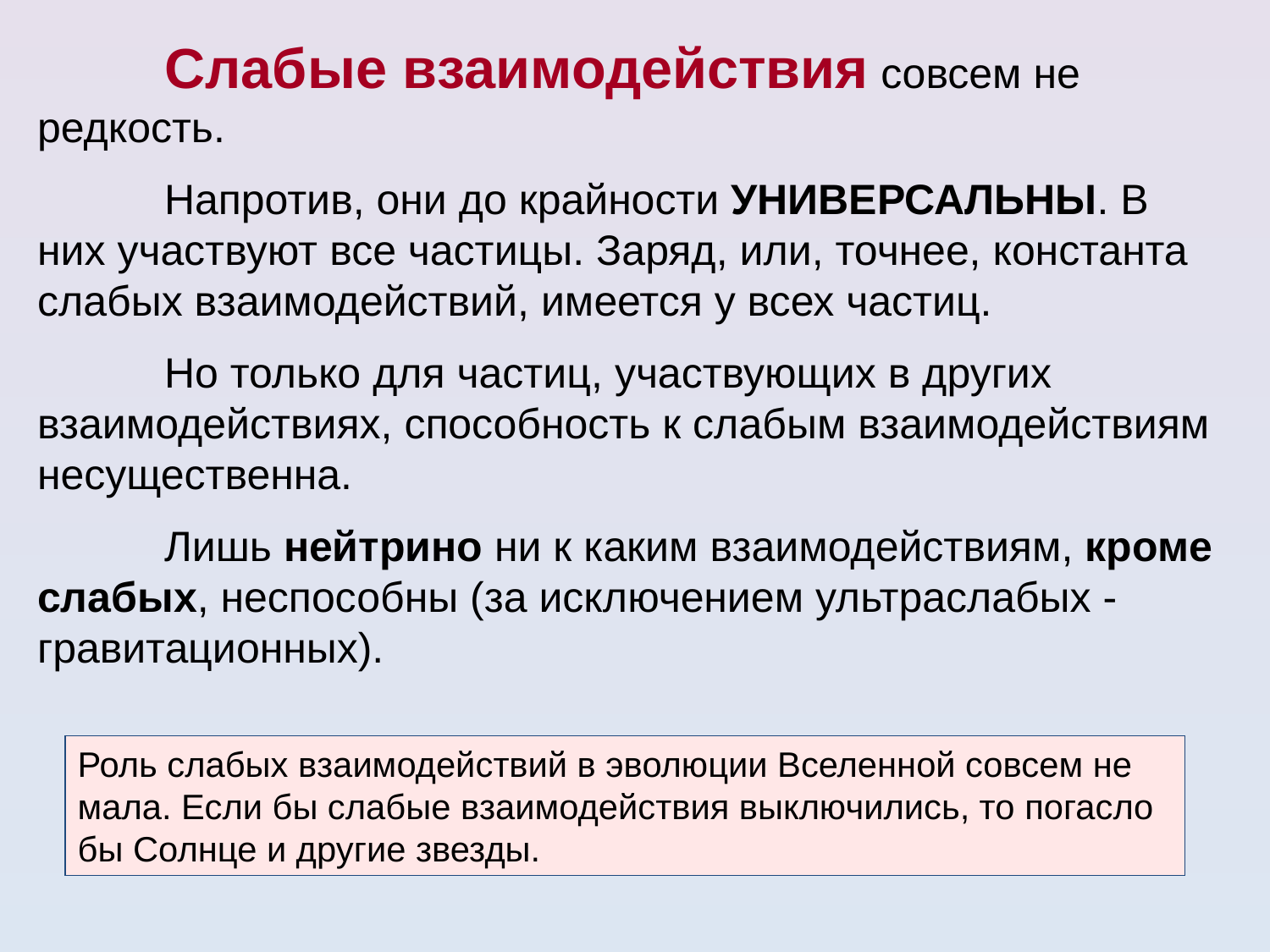

Слабые взаимодействия совсем не редкость.
	Напротив, они до крайности УНИВЕРСАЛЬНЫ. В них участвуют все частицы. Заряд, или, точнее, константа слабых взаимодействий, имеется у всех частиц.
	Но только для частиц, участвующих в других взаимодействиях, способность к слабым взаимодействиям несущественна.
	Лишь нейтрино ни к каким взаимодействиям, кроме слабых, неспособны (за исключением ультраслабых - гравитационных).
Роль слабых взаимодействий в эволюции Вселенной совсем не мала. Если бы слабые взаимодействия выключились, то погасло бы Солнце и другие звезды.